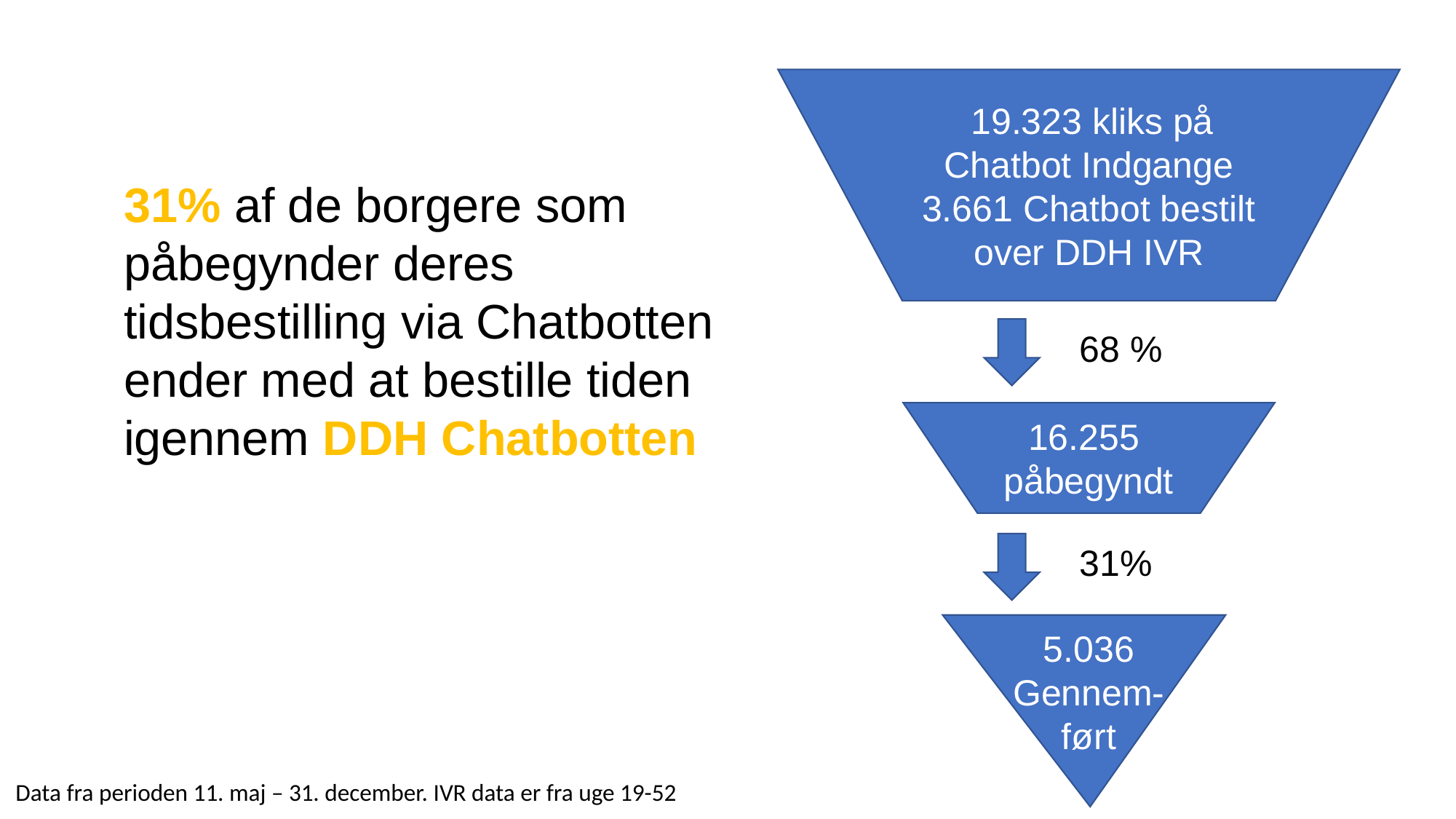

19.323 kliks på Chatbot Indgange
3.661 Chatbot bestilt over DDH IVR
31% af de borgere som påbegynder deres tidsbestilling via Chatbotten ender med at bestille tiden igennem DDH Chatbotten

68 %
16.255  påbegyndt

31%

5.036
Gennem-
ført

Data fra perioden 11. maj – 31. december. IVR data er fra uge 19-52